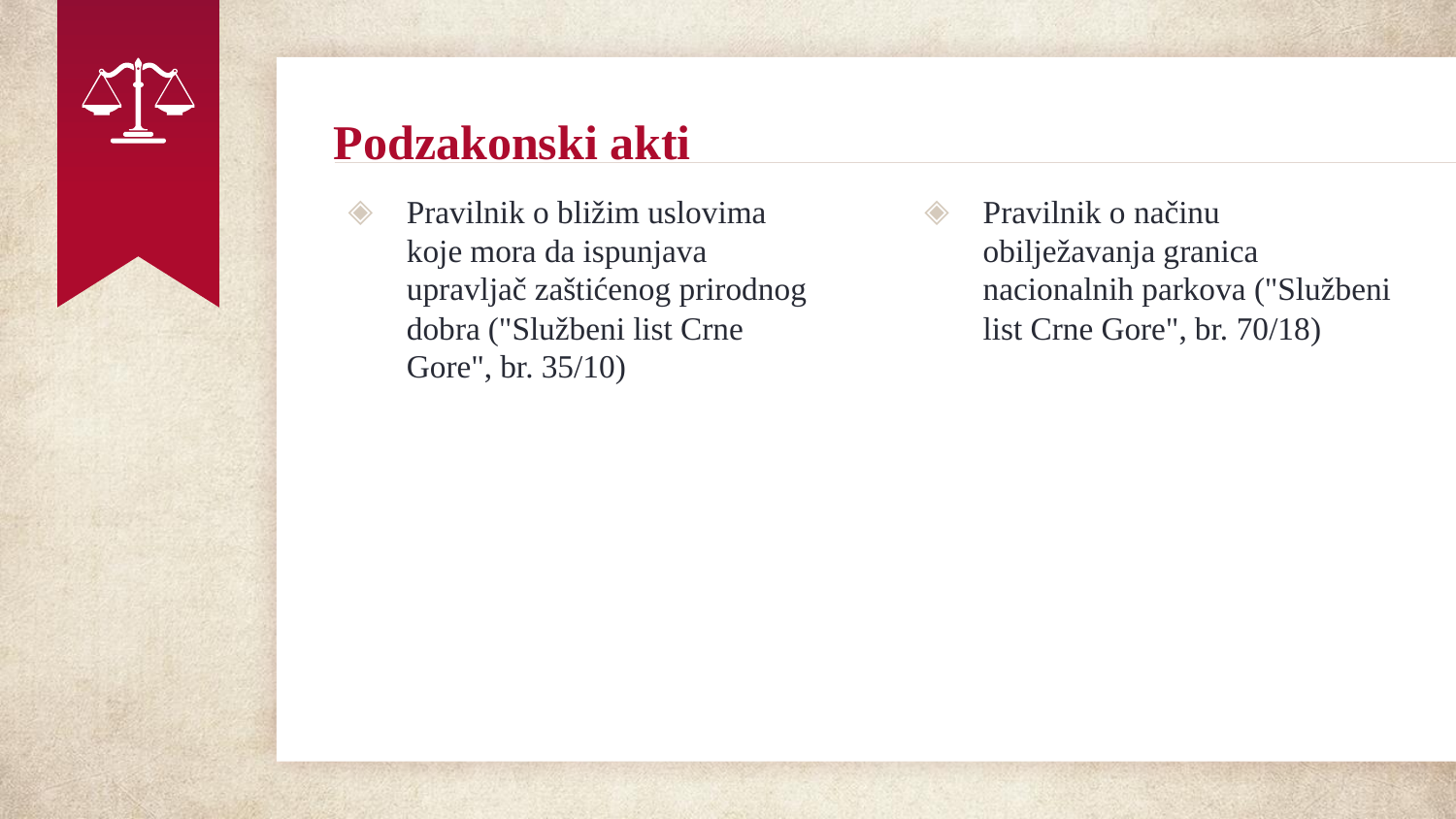

# Podzakonski akti
Pravilnik o bližim uslovima koje mora da ispunjava upravljač zaštićenog prirodnog dobra ("Službeni list Crne Gore", br. 35/10)
Pravilnik o načinu obilježavanja granica nacionalnih parkova ("Službeni list Crne Gore", br. 70/18)